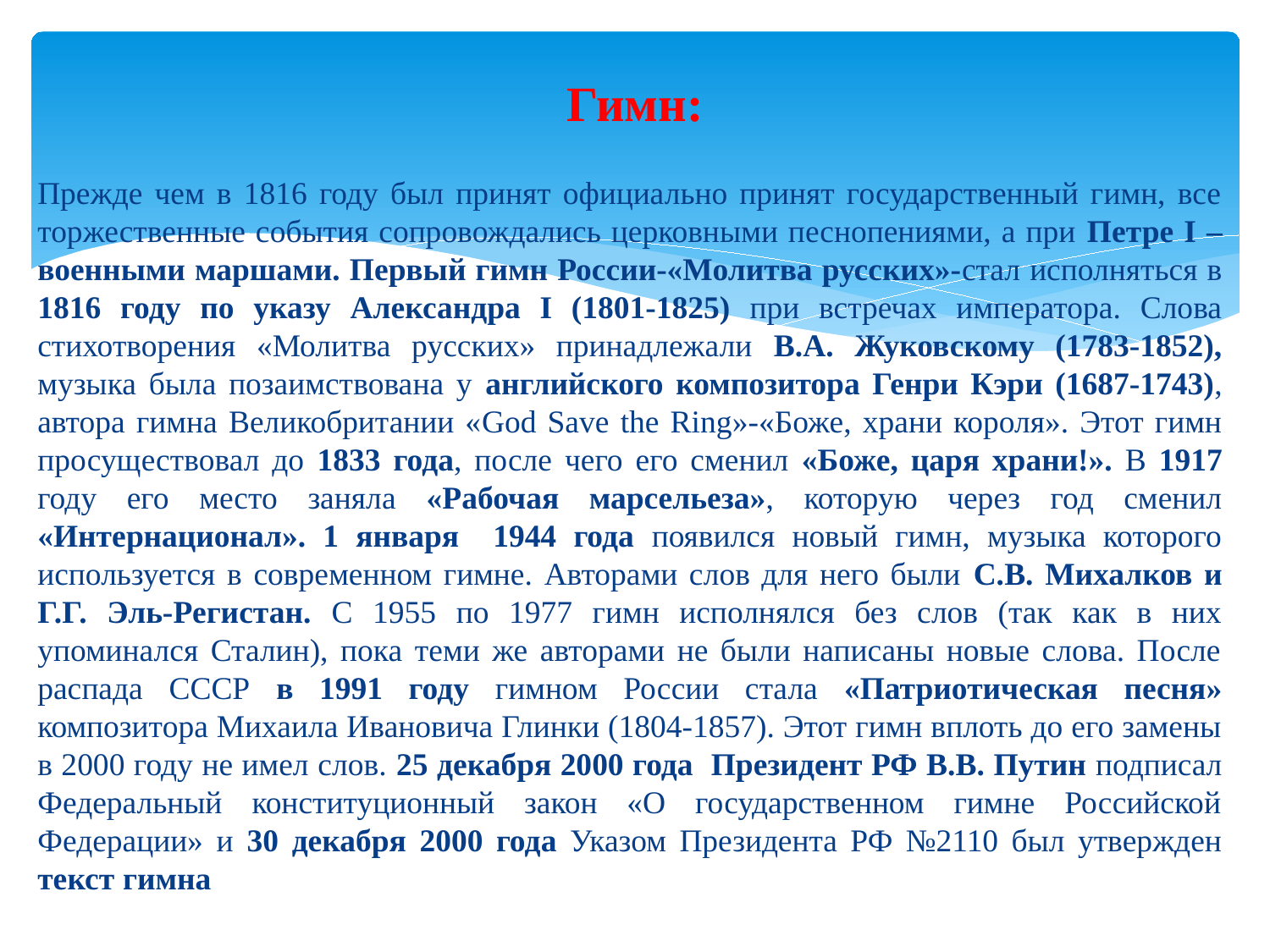

# Гимн:
Прежде чем в 1816 году был принят официально принят государственный гимн, все торжественные события сопровождались церковными песнопениями, а при Петре I –военными маршами. Первый гимн России-«Молитва русских»-стал исполняться в 1816 году по указу Александра I (1801-1825) при встречах императора. Слова стихотворения «Молитва русских» принадлежали В.А. Жуковскому (1783-1852), музыка была позаимствована у английского композитора Генри Кэри (1687-1743), автора гимна Великобритании «God Save the Ring»-«Боже, храни короля». Этот гимн просуществовал до 1833 года, после чего его сменил «Боже, царя храни!». В 1917 году его место заняла «Рабочая марсельеза», которую через год сменил «Интернационал». 1 января  1944 года появился новый гимн, музыка которого используется в современном гимне. Авторами слов для него были С.В. Михалков и Г.Г. Эль-Регистан. С 1955 по 1977 гимн исполнялся без слов (так как в них упоминался Сталин), пока теми же авторами не были написаны новые слова. После распада СССР в 1991 году гимном России стала «Патриотическая песня» композитора Михаила Ивановича Глинки (1804-1857). Этот гимн вплоть до его замены в 2000 году не имел слов. 25 декабря 2000 года  Президент РФ В.В. Путин подписал Федеральный конституционный закон «О государственном гимне Российской Федерации» и 30 декабря 2000 года Указом Президента РФ №2110 был утвержден текст гимна